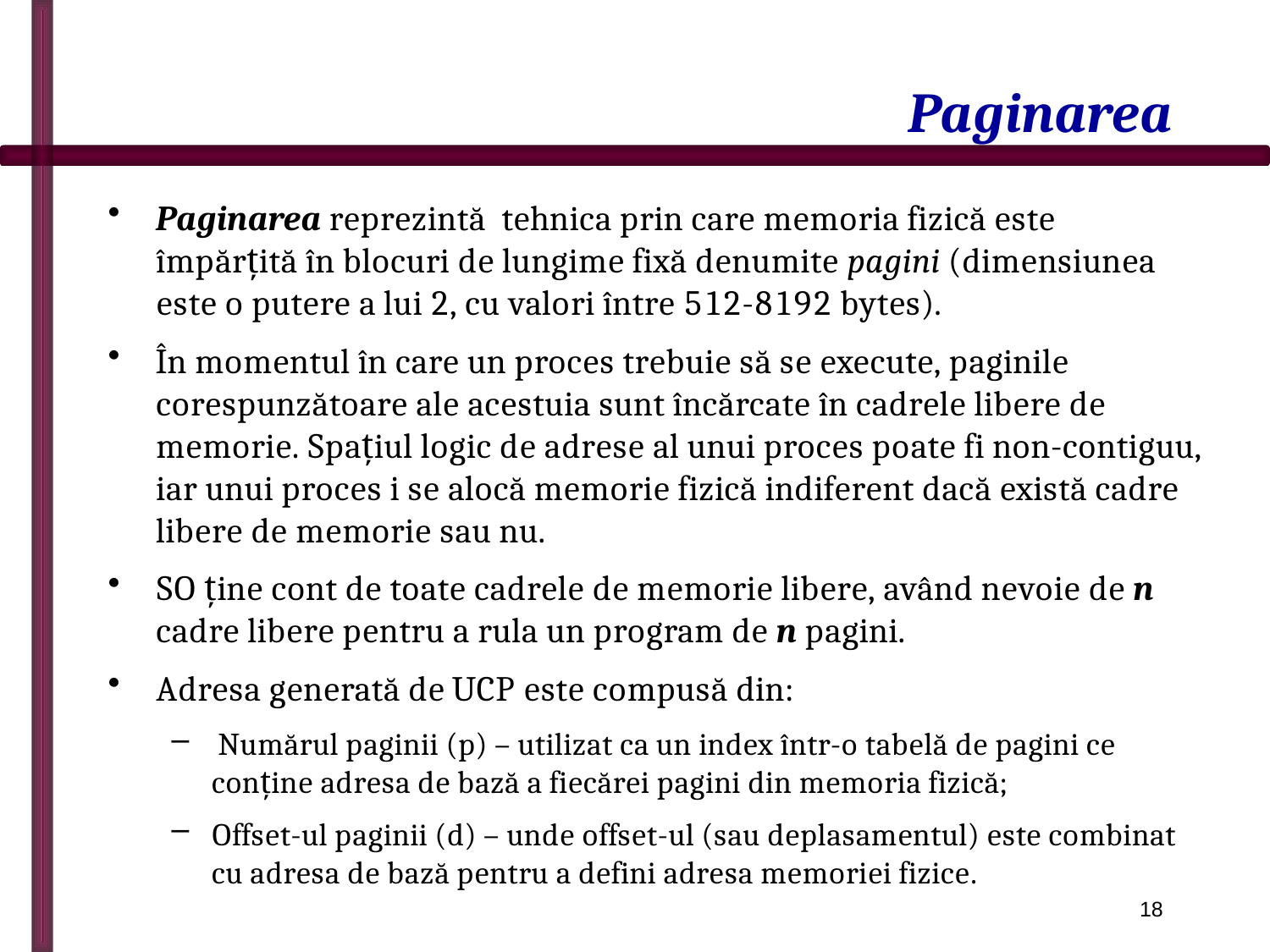

# Paginarea
Paginarea reprezintă  tehnica prin care memoria fizică este împărțită în blocuri de lungime fixă denumite pagini (dimensiunea este o putere a lui 2, cu valori între 512-8192 bytes).
În momentul în care un proces trebuie să se execute, paginile corespunzătoare ale acestuia sunt încărcate în cadrele libere de memorie. Spațiul logic de adrese al unui proces poate fi non-contiguu, iar unui proces i se alocă memorie fizică indiferent dacă există cadre libere de memorie sau nu.
SO ține cont de toate cadrele de memorie libere, având nevoie de n cadre libere pentru a rula un program de n pagini.
Adresa generată de UCP este compusă din:
 Numărul paginii (p) – utilizat ca un index într-o tabelă de pagini ce conține adresa de bază a fiecărei pagini din memoria fizică;
Offset-ul paginii (d) – unde offset-ul (sau deplasamentul) este combinat cu adresa de bază pentru a defini adresa memoriei fizice.